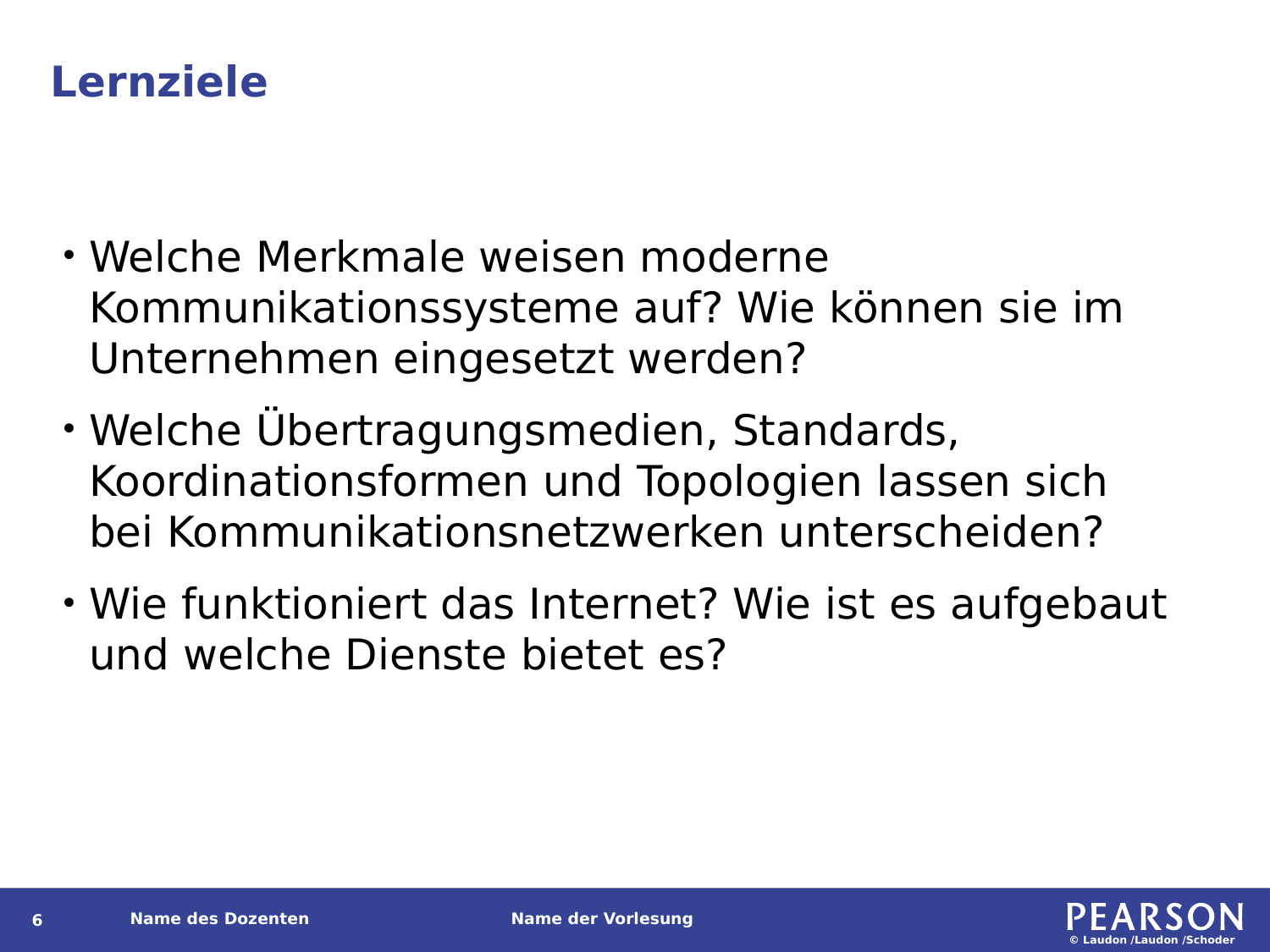

# Lernziele

Welche Merkmale weisen moderne Kommunikationssysteme auf? Wie können sie im Unternehmen eingesetzt werden?
Welche Übertragungsmedien, Standards, Koordinationsformen und Topologien lassen sich bei Kommunikationsnetzwerken unterscheiden?
Wie funktioniert das Internet? Wie ist es aufgebaut und welche Dienste bietet es?
6